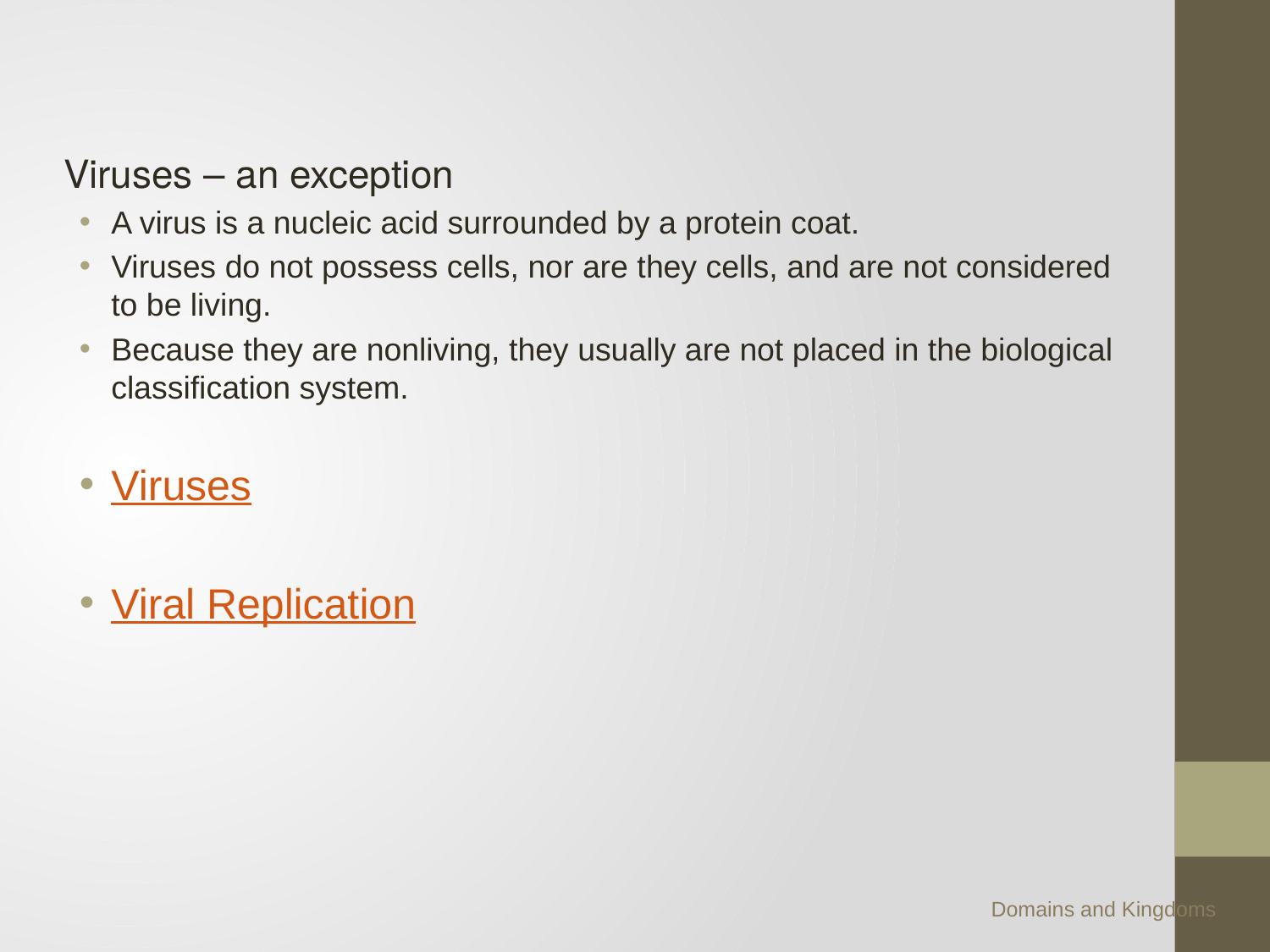

Viruses – an exception
A virus is a nucleic acid surrounded by a protein coat.
Viruses do not possess cells, nor are they cells, and are not considered to be living.
Because they are nonliving, they usually are not placed in the biological classification system.

Viruses

Viral Replication

Domains and Kingdoms